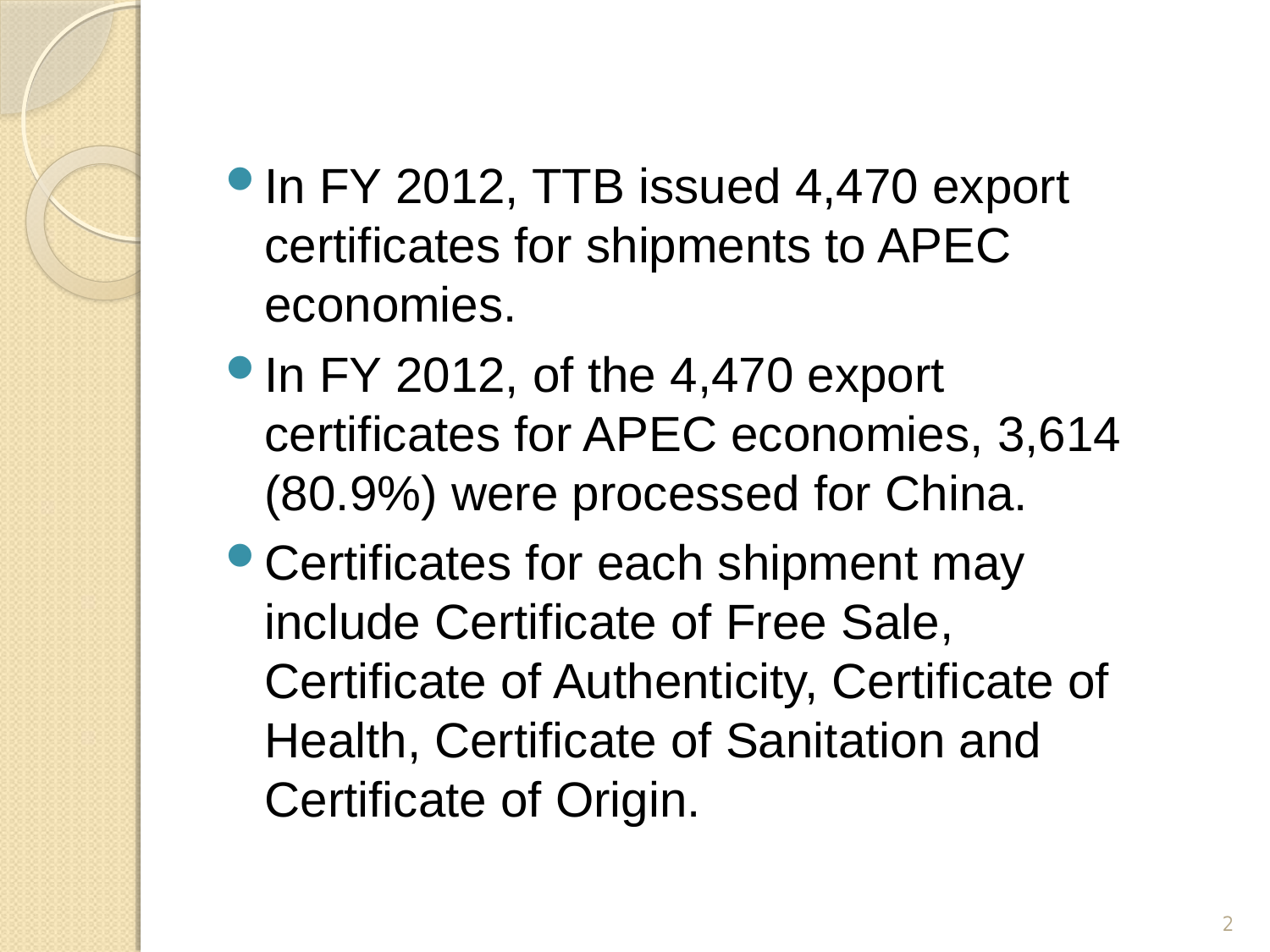

In FY 2012, TTB issued 4,470 export certificates for shipments to APEC economies.
In FY 2012, of the 4,470 export certificates for APEC economies, 3,614 (80.9%) were processed for China.
Certificates for each shipment may include Certificate of Free Sale, Certificate of Authenticity, Certificate of Health, Certificate of Sanitation and Certificate of Origin.

2